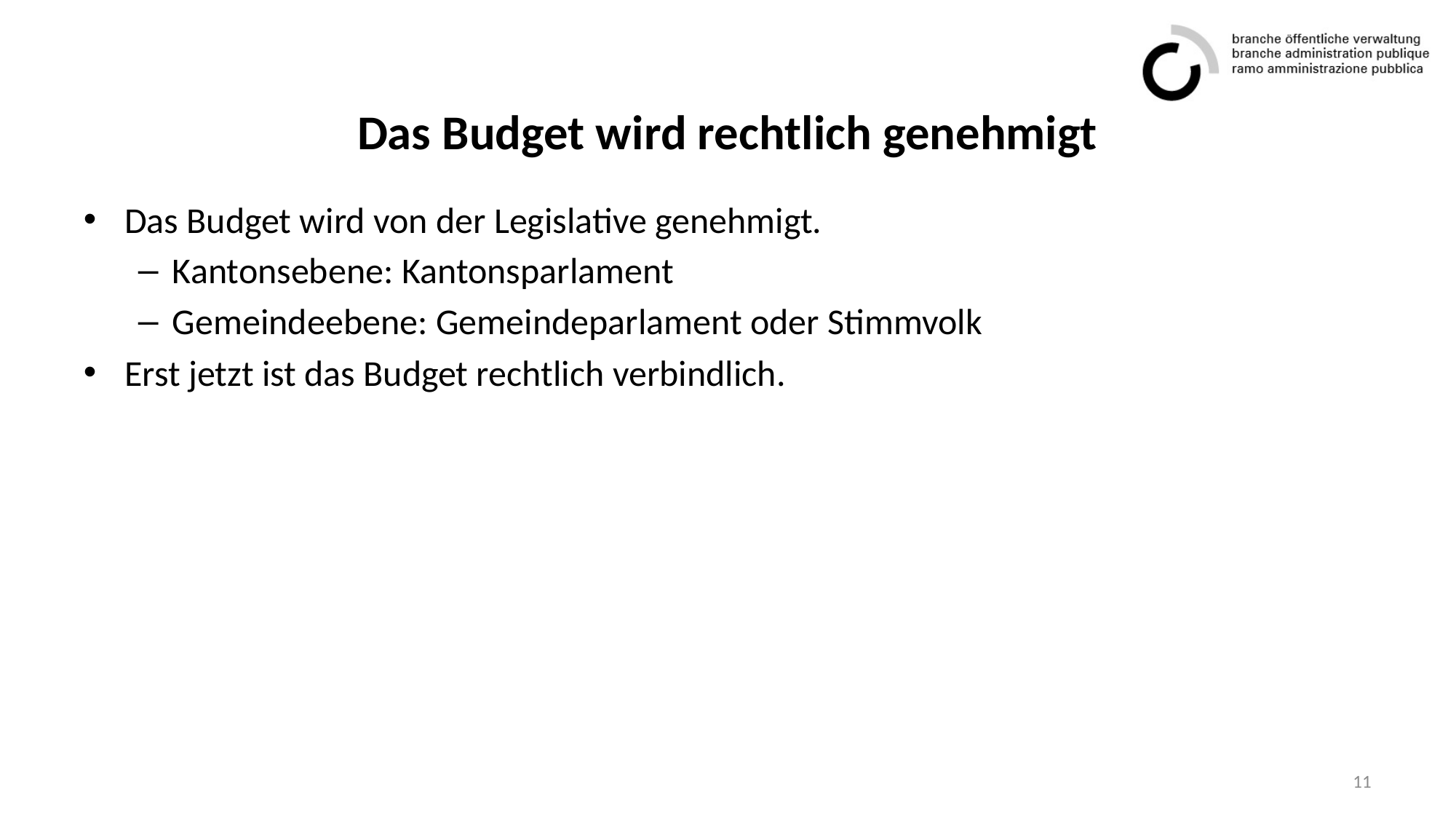

# Das Budget wird rechtlich genehmigt
Das Budget wird von der Legislative genehmigt.
Kantonsebene: Kantonsparlament
Gemeindeebene: Gemeindeparlament oder Stimmvolk
Erst jetzt ist das Budget rechtlich verbindlich.
11